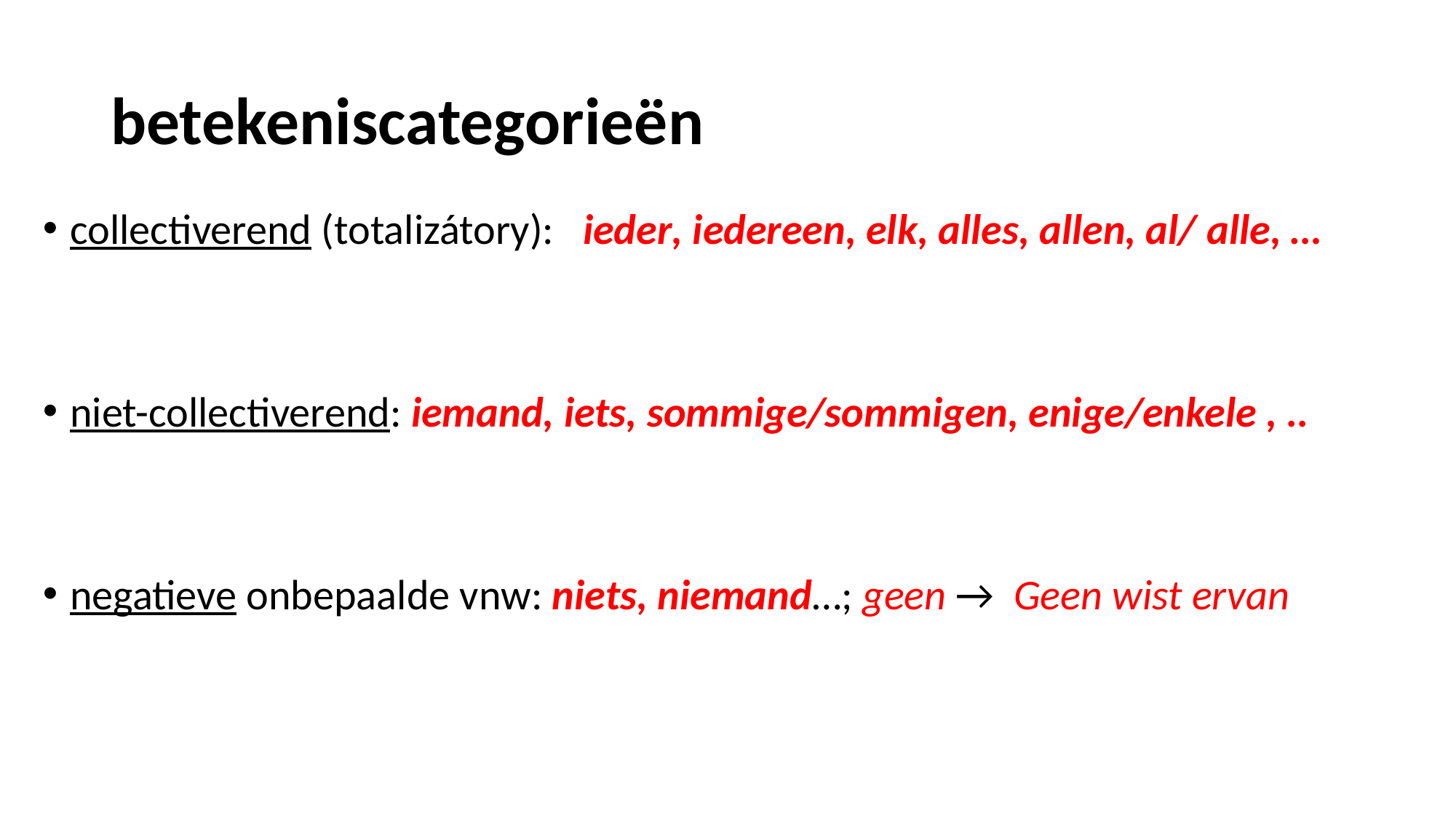

# betekeniscategorieën
collectiverend (totalizátory):   ieder, iedereen, elk, alles, allen, al/ alle, …

niet-collectiverend: iemand, iets, sommige/sommigen, enige/enkele , ..

negatieve onbepaalde vnw: niets, niemand…; geen →  Geen wist ervan